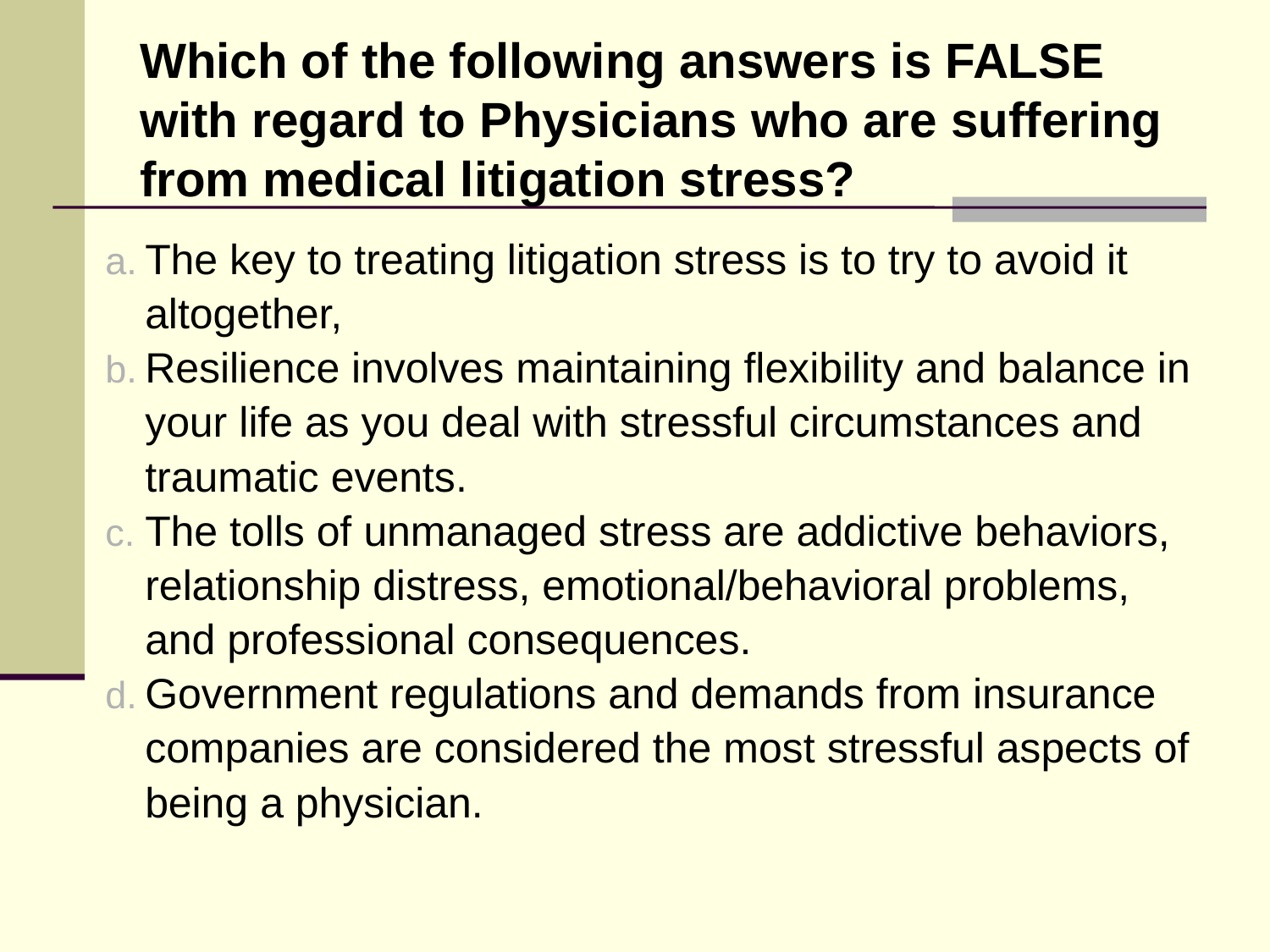

# Which of the following answers is FALSE with regard to Physicians who are suffering from medical litigation stress?
The key to treating litigation stress is to try to avoid it altogether,
Resilience involves maintaining flexibility and balance in your life as you deal with stressful circumstances and traumatic events.
The tolls of unmanaged stress are addictive behaviors, relationship distress, emotional/behavioral problems, and professional consequences.
Government regulations and demands from insurance companies are considered the most stressful aspects of being a physician.